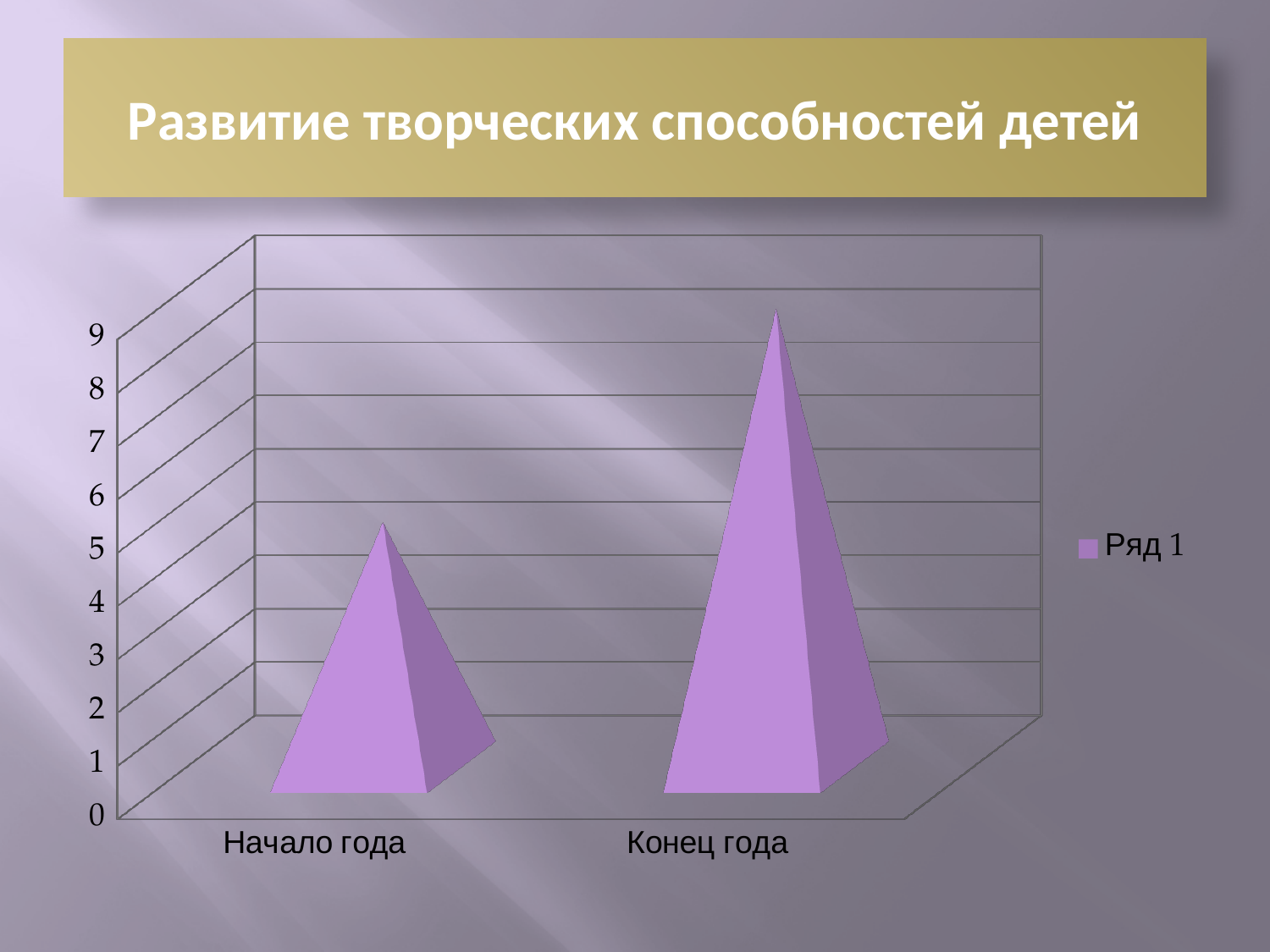

# Развитие творческих способностей детей

[unsupported chart]